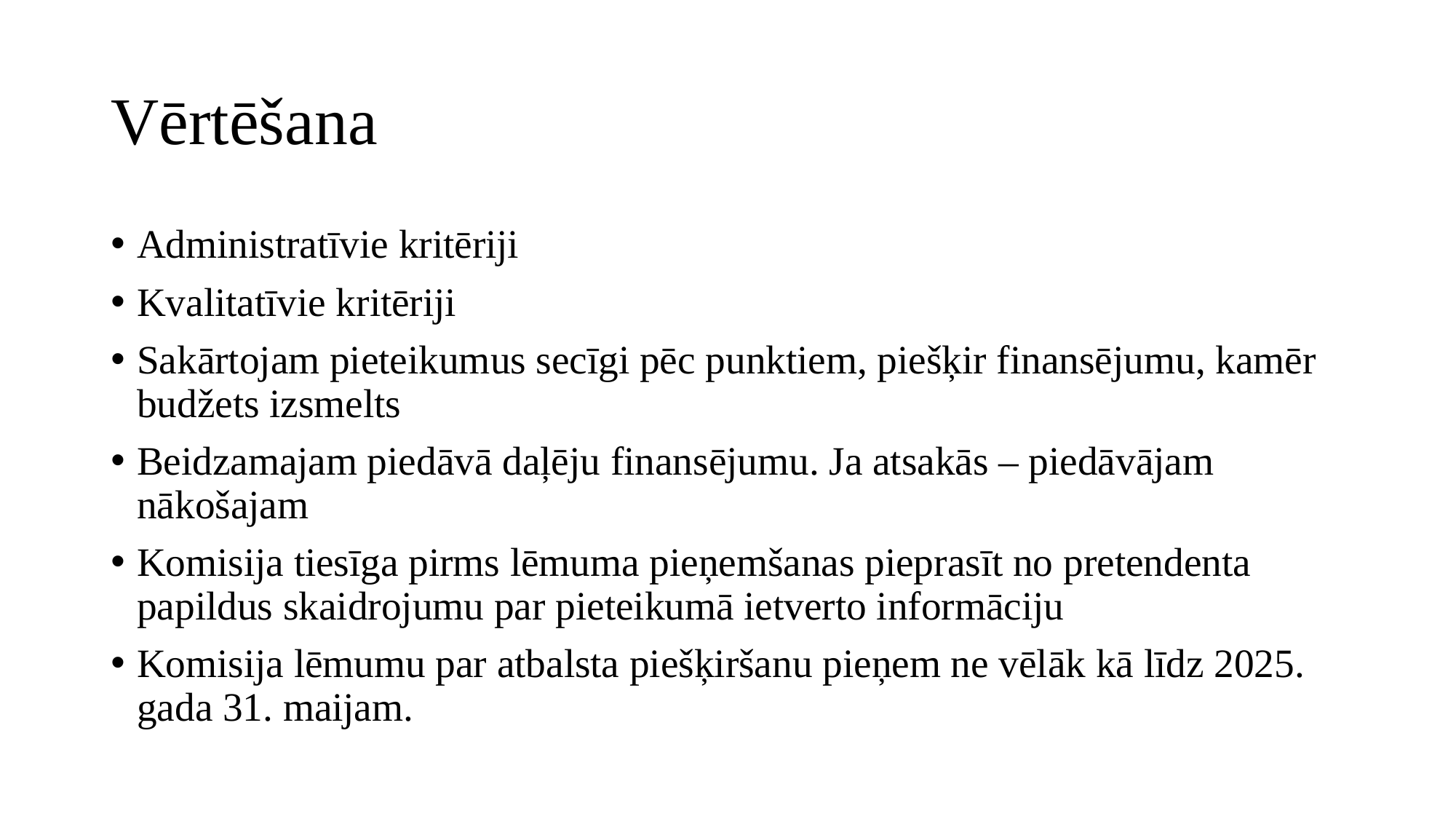

# Vērtēšana
Administratīvie kritēriji
Kvalitatīvie kritēriji
Sakārtojam pieteikumus secīgi pēc punktiem, piešķir finansējumu, kamēr budžets izsmelts
Beidzamajam piedāvā daļēju finansējumu. Ja atsakās – piedāvājam nākošajam
Komisija tiesīga pirms lēmuma pieņemšanas pieprasīt no pretendenta papildus skaidrojumu par pieteikumā ietverto informāciju
Komisija lēmumu par atbalsta piešķiršanu pieņem ne vēlāk kā līdz 2025. gada 31. maijam.